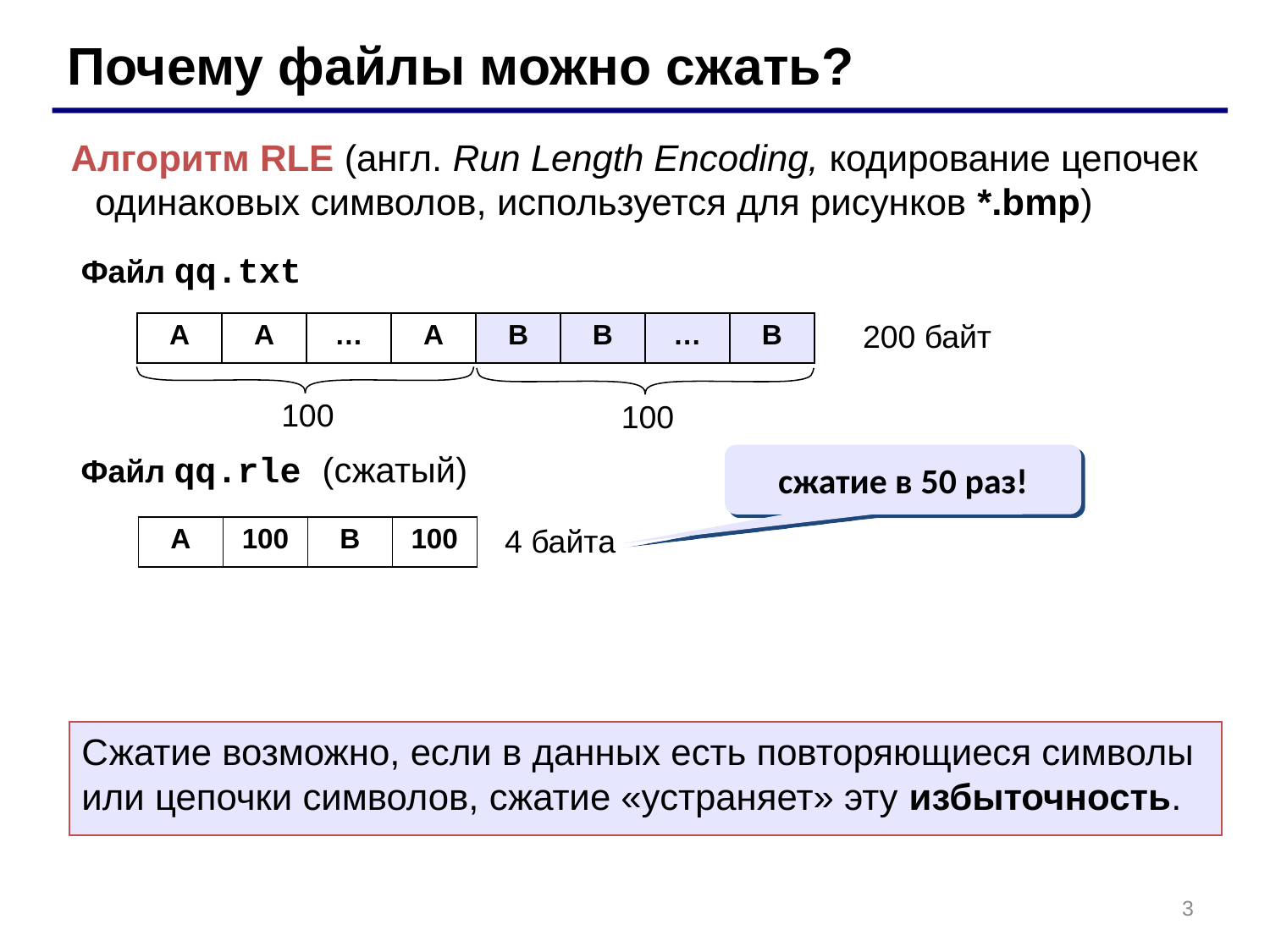

Почему файлы можно сжать?

Алгоритм RLE (англ. Run Length Encoding, кодирование цепочек одинаковых символов, используется для рисунков *.bmp)
Файл qq.txt
200 байт
| A | A | … | A | B | B | … | B |
| --- | --- | --- | --- | --- | --- | --- | --- |

100
100
Файл qq.rle (сжатый)
сжатие в 50 раз!
4 байта
| A | 100 | B | 100 |
| --- | --- | --- | --- |
Сжатие возможно, если в данных есть повторяющиеся символы или цепочки символов, сжатие «устраняет» эту избыточность.
3